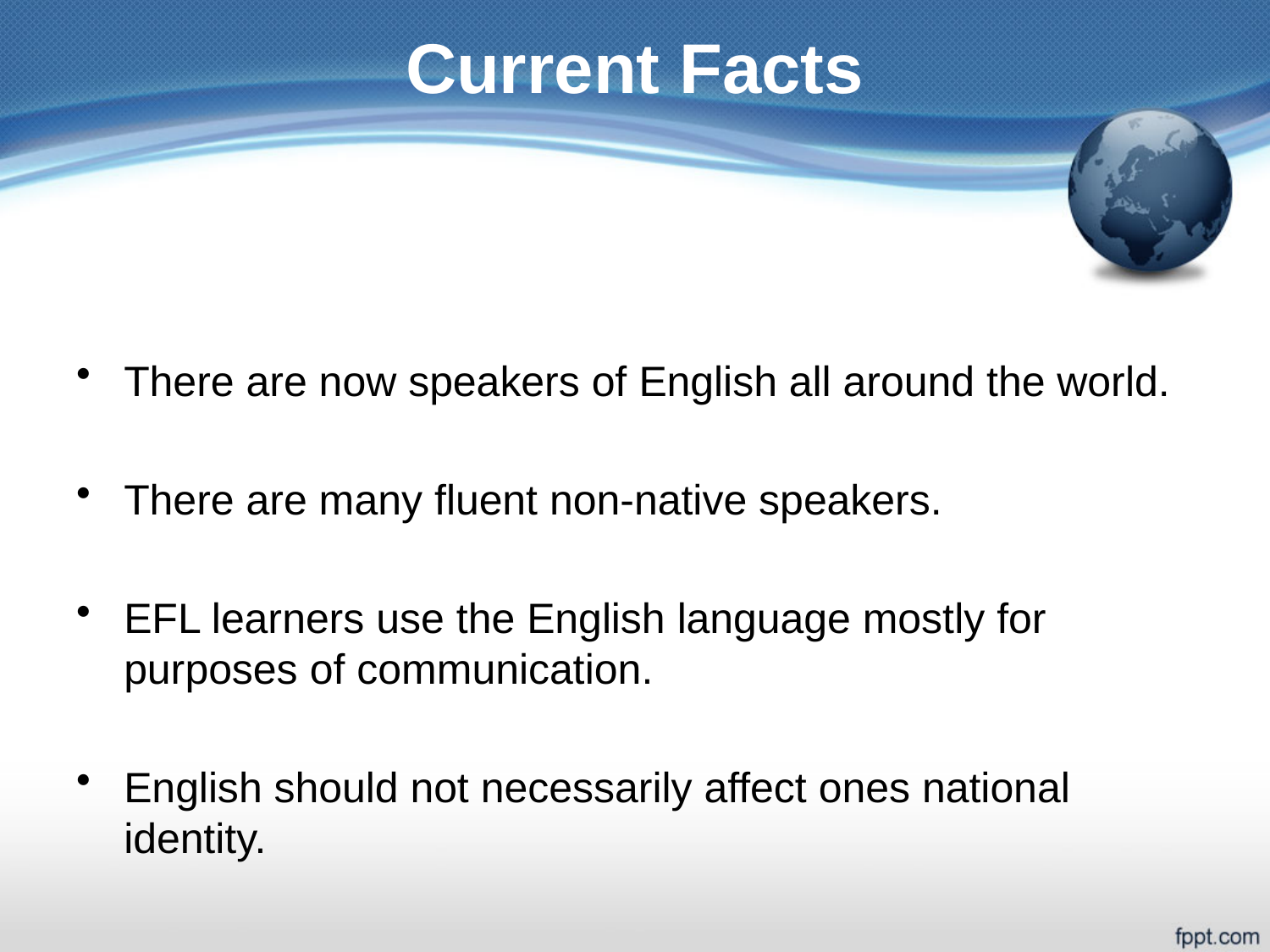

# Current Facts
There are now speakers of English all around the world.

There are many fluent non-native speakers.

EFL learners use the English language mostly for purposes of communication.

English should not necessarily affect ones national identity.